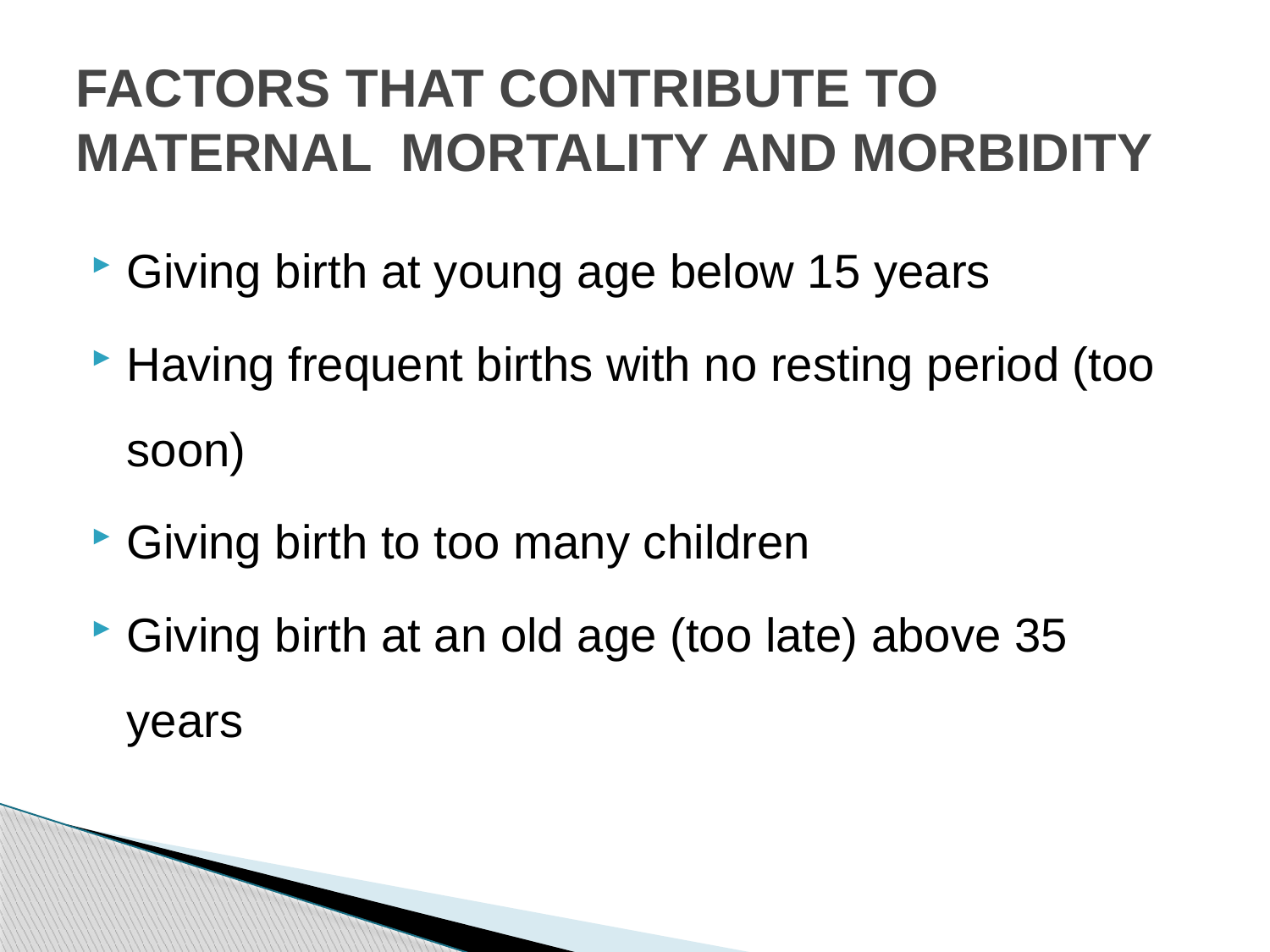

# FACTORS THAT CONTRIBUTE TO MATERNAL  MORTALITY AND MORBIDITY
Giving birth at young age below 15 years
Having frequent births with no resting period (too soon)
Giving birth to too many children
Giving birth at an old age (too late) above 35 years